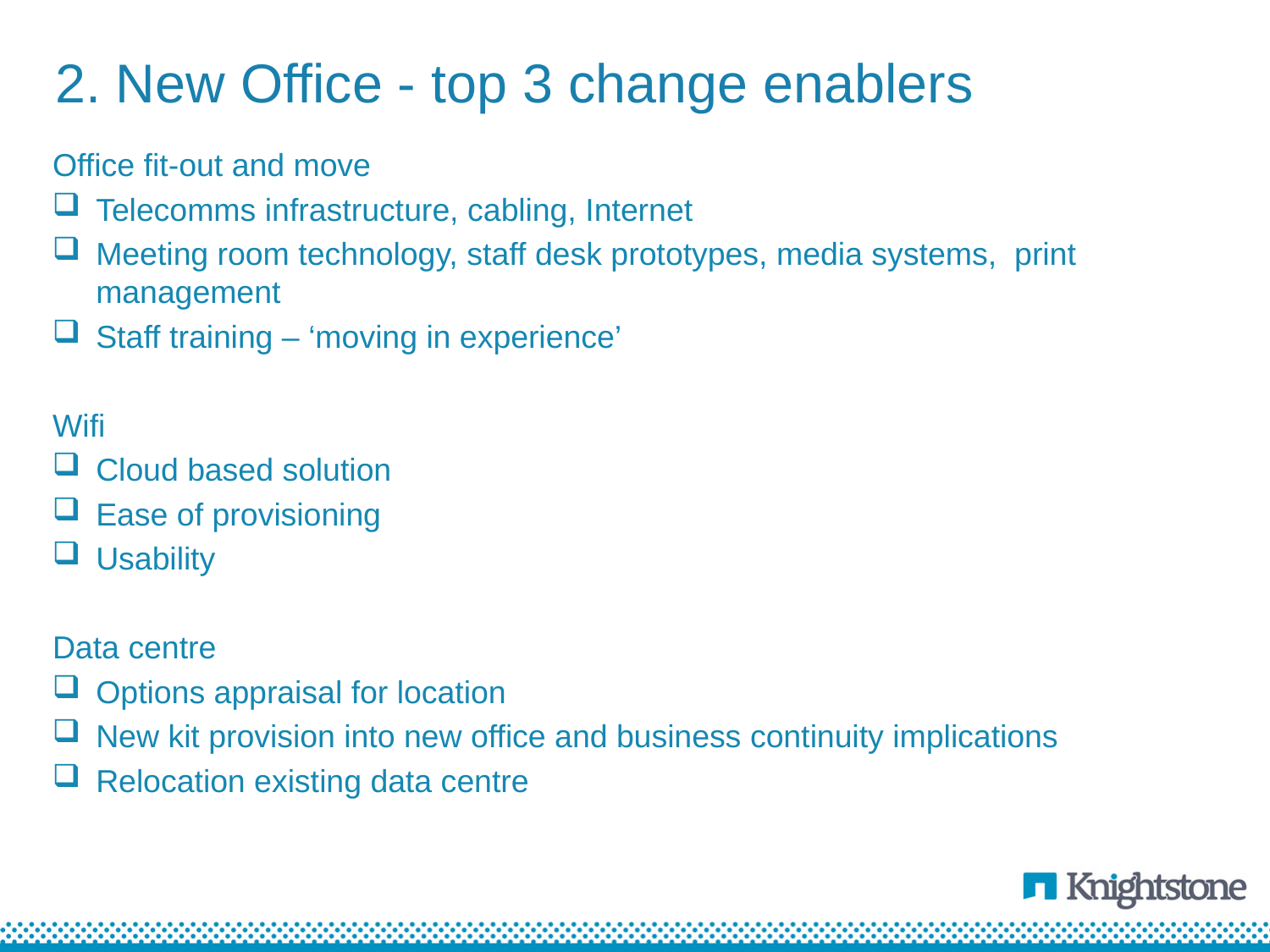

# 2. New Office - top 3 change enablers
Office fit-out and move
Telecomms infrastructure, cabling, Internet
Meeting room technology, staff desk prototypes, media systems,  print management
Staff training – ‘moving in experience’

Wifi
Cloud based solution
Ease of provisioning
Usability

Data centre
Options appraisal for location
New kit provision into new office and business continuity implications
Relocation existing data centre